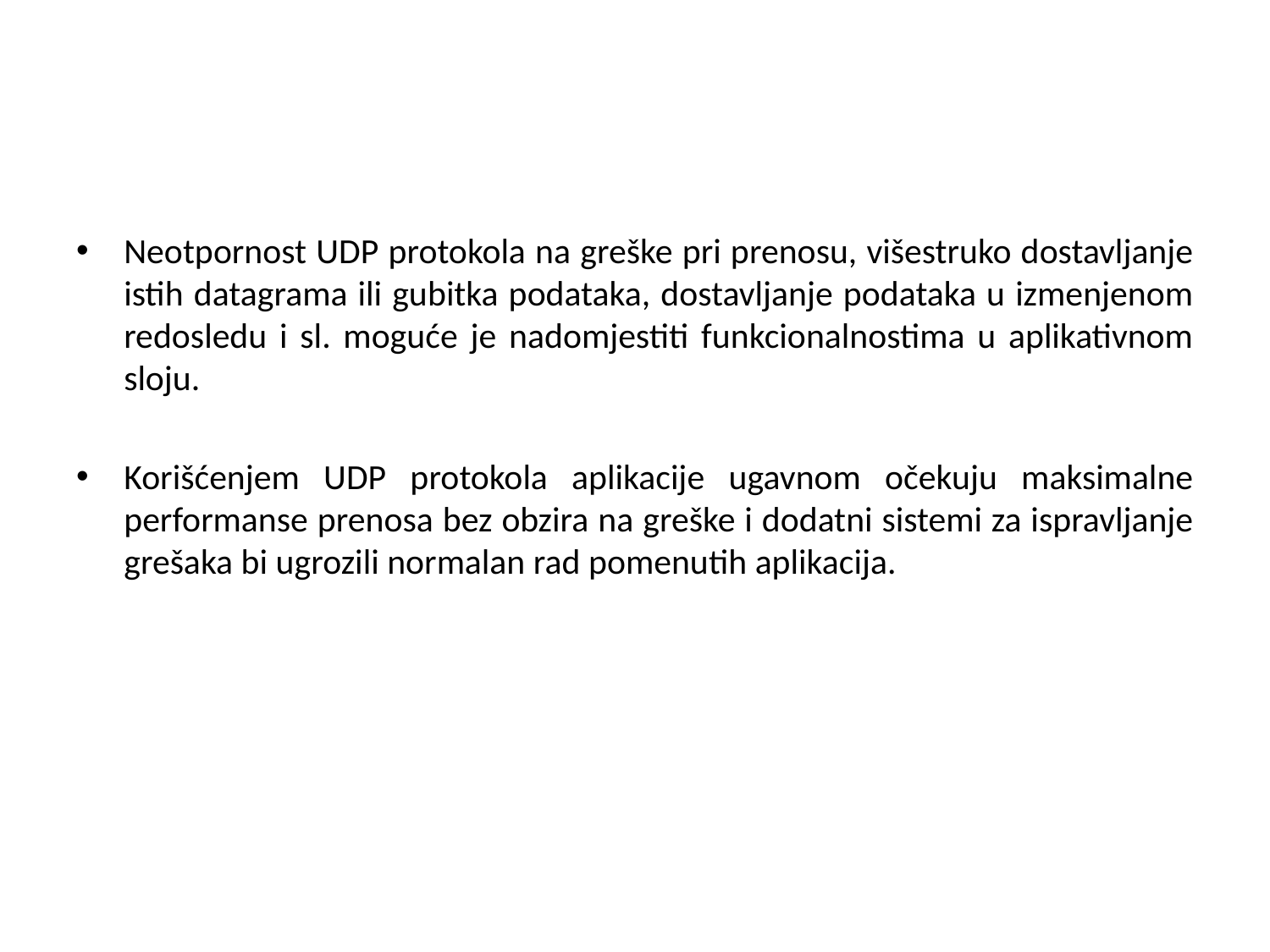

Neotpornost UDP protokola na greške pri prenosu, višestruko dostavljanje istih datagrama ili gubitka podataka, dostavljanje podataka u izmenjenom redosledu i sl. moguće je nadomjestiti funkcionalnostima u aplikativnom sloju.

Korišćenjem UDP protokola aplikacije ugavnom očekuju maksimalne performanse prenosa bez obzira na greške i dodatni sistemi za ispravljanje grešaka bi ugrozili normalan rad pomenutih aplikacija.